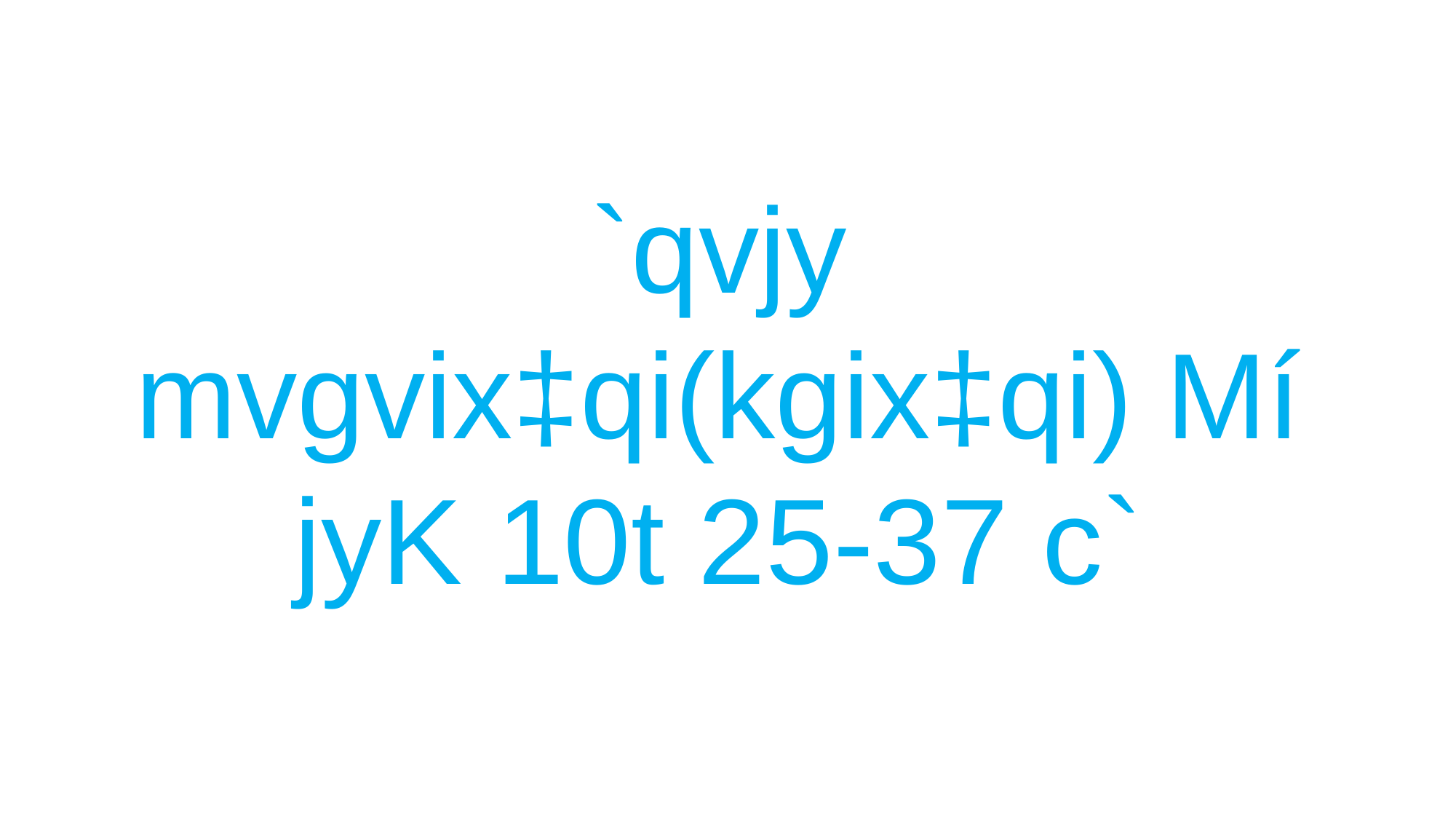

`qvjy mvgvix‡qi(kgix‡qi) Mí
jyK 10t 25-37 c`